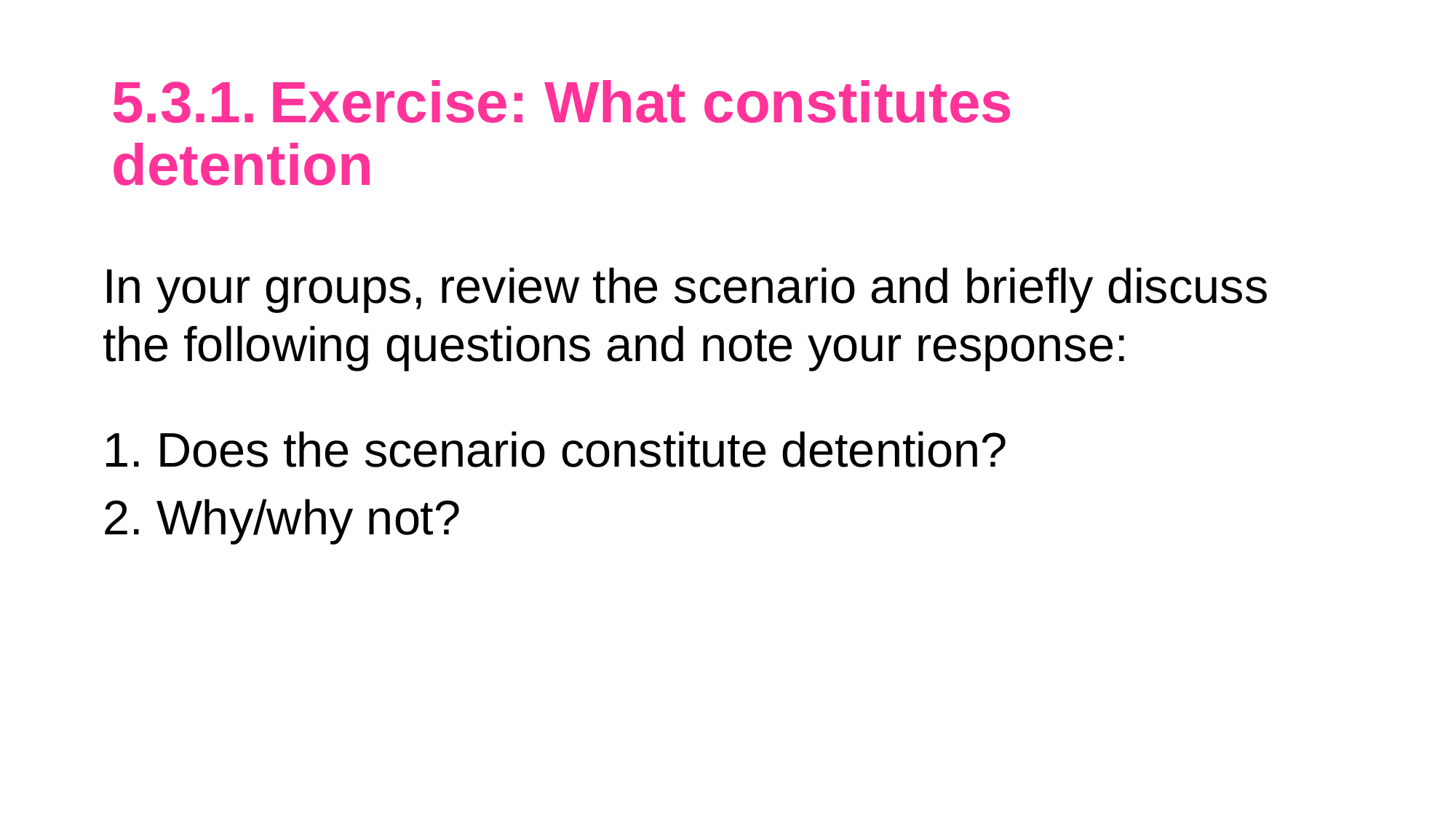

# 5.3.1.	Exercise: What constitutes detention
In your groups, review the scenario and briefly discuss the following questions and note your response:

1. Does the scenario constitute detention?
2. Why/why not?